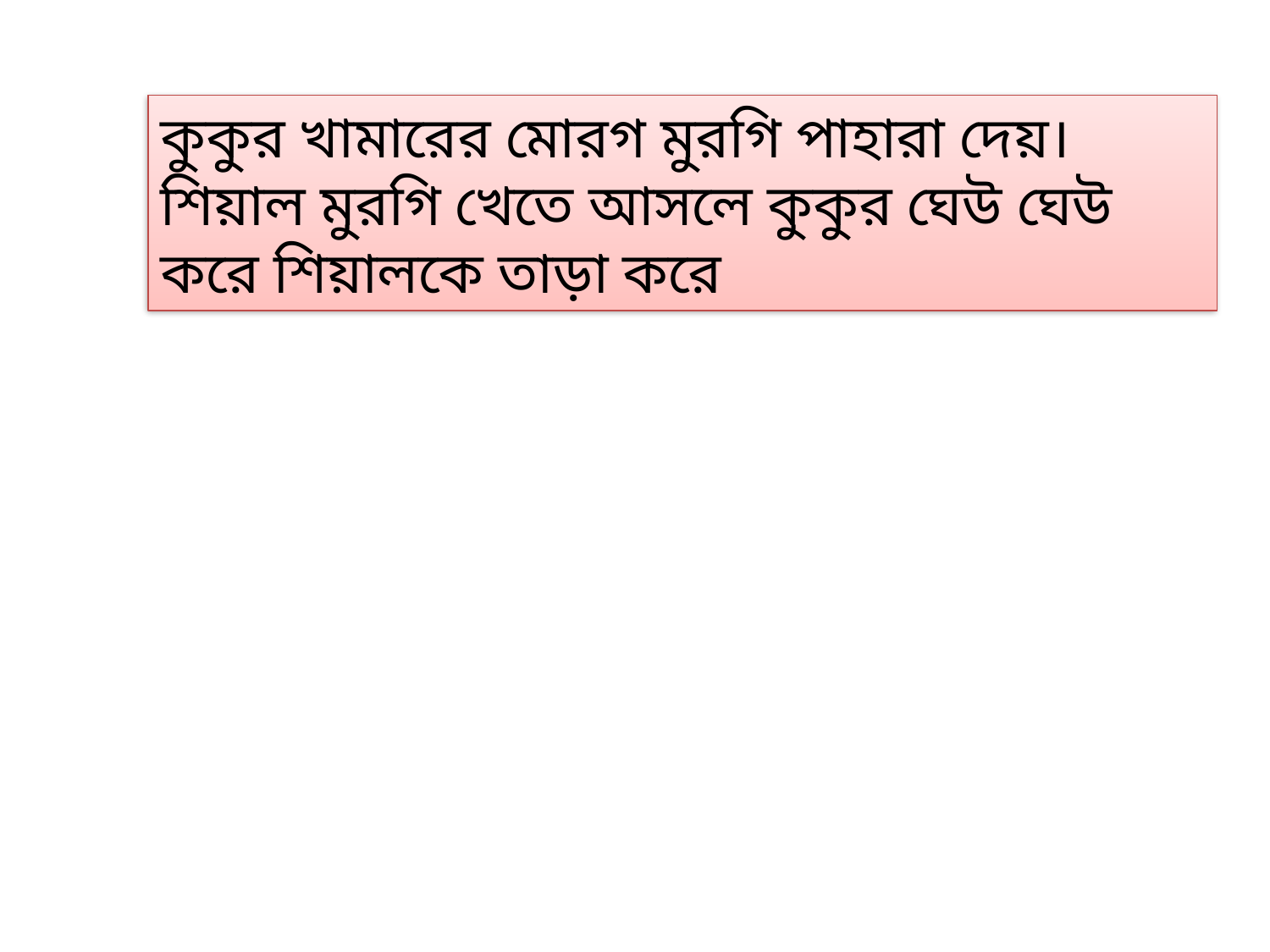

কুকুর খামারের মোরগ মুরগি পাহারা দেয়।
শিয়াল মুরগি খেতে আসলে কুকুর ঘেউ ঘেউ করে শিয়ালকে তাড়া করে